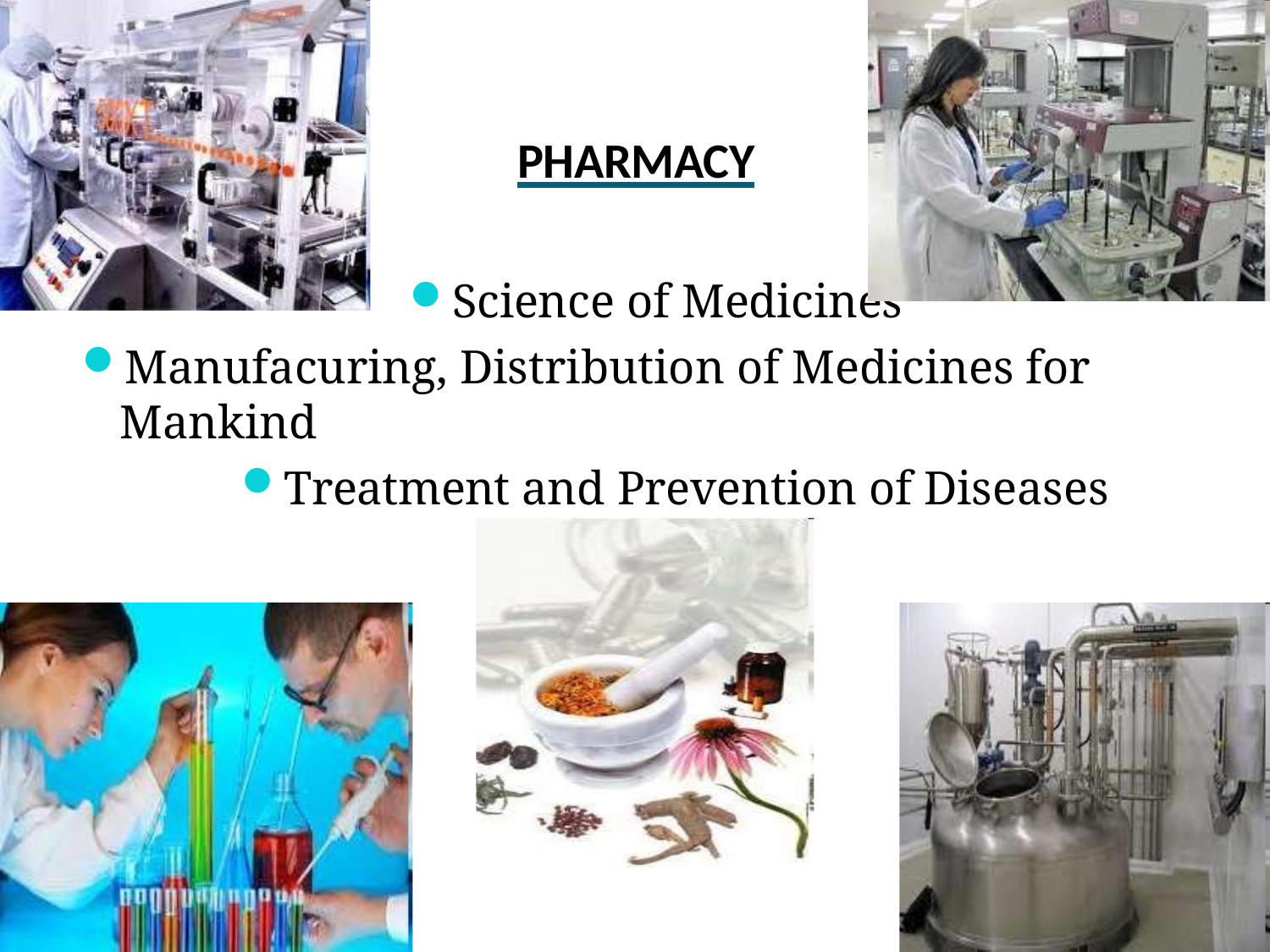

# PHARMACY
Science of Medicines
Manufacuring, Distribution of Medicines for Mankind
Treatment and Prevention of Diseases

3